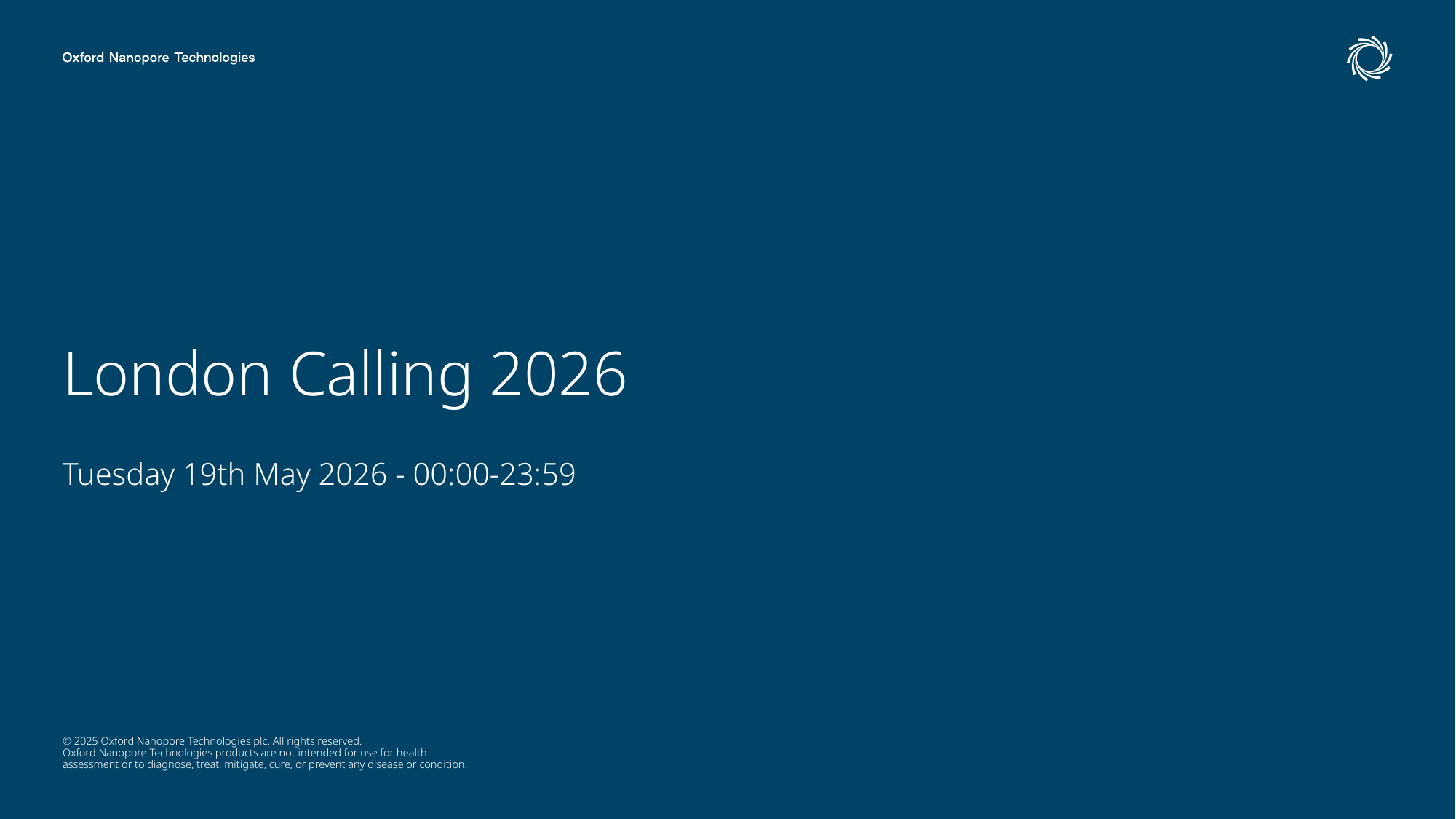

# London Calling 2026
Tuesday 19th May 2026 - 00:00-23:59